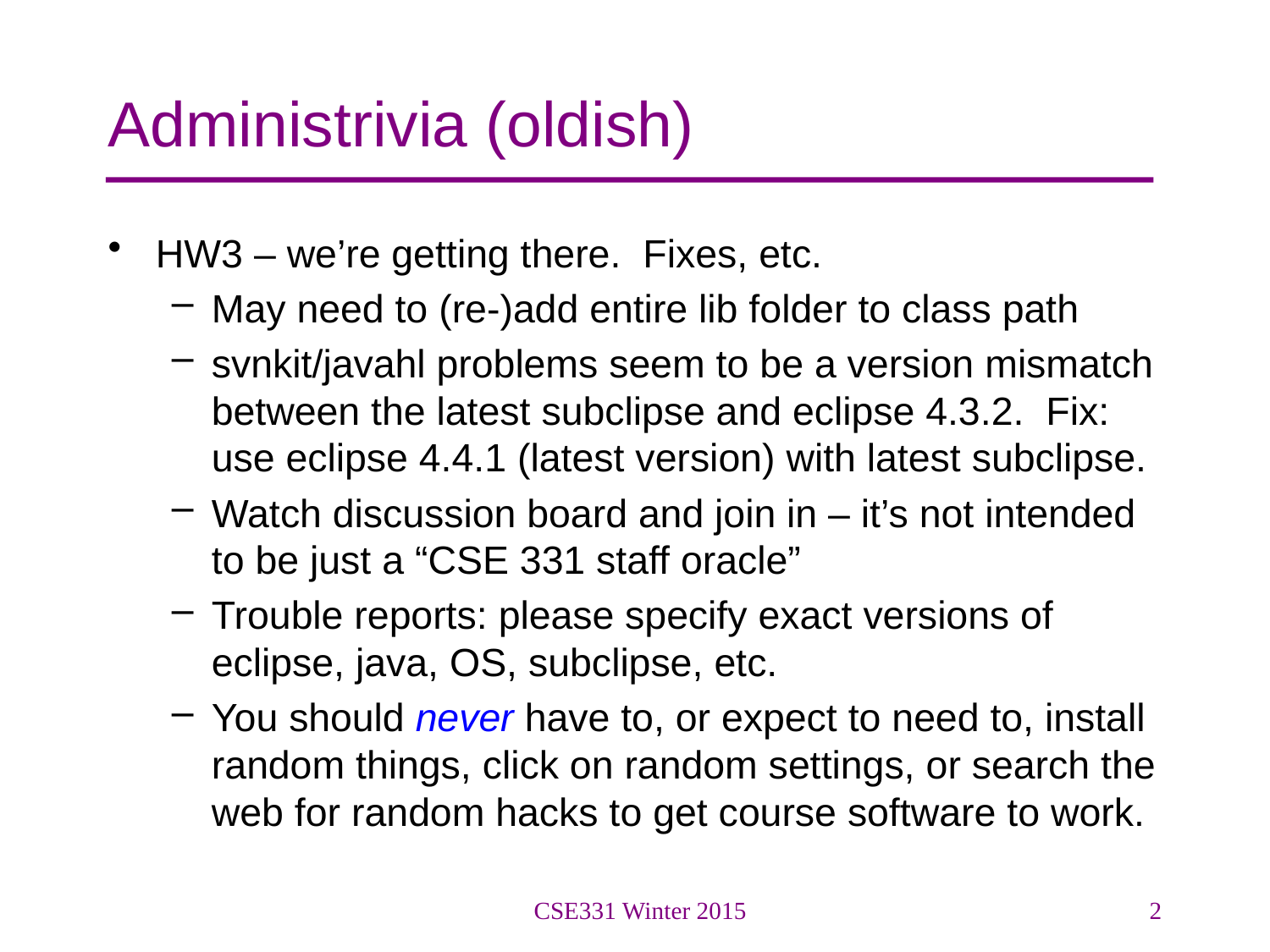

# Administrivia (oldish)
HW3 – we’re getting there.  Fixes, etc.
May need to (re-)add entire lib folder to class path
svnkit/javahl problems seem to be a version mismatch between the latest subclipse and eclipse 4.3.2.  Fix: use eclipse 4.4.1 (latest version) with latest subclipse.
Watch discussion board and join in – it’s not intended to be just a “CSE 331 staff oracle”
Trouble reports: please specify exact versions of eclipse, java, OS, subclipse, etc.
You should never have to, or expect to need to, install random things, click on random settings, or search the web for random hacks to get course software to work.
CSE331 Winter 2015
2